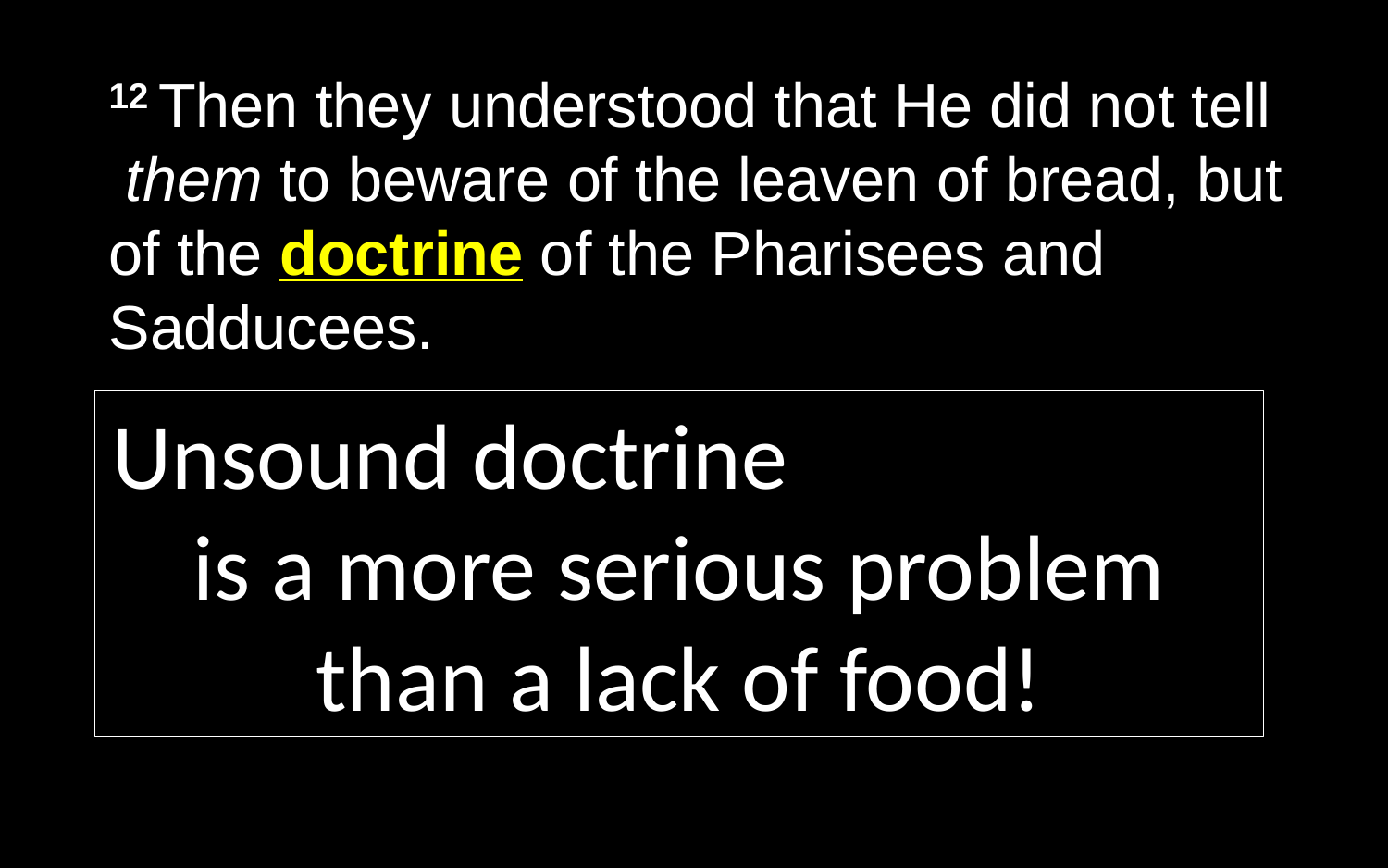

12 Then they understood that He did not tell     them to beware of the leaven of bread, but of the doctrine of the Pharisees and Sadducees.
Unsound doctrine                       is a more serious problem than a lack of food!